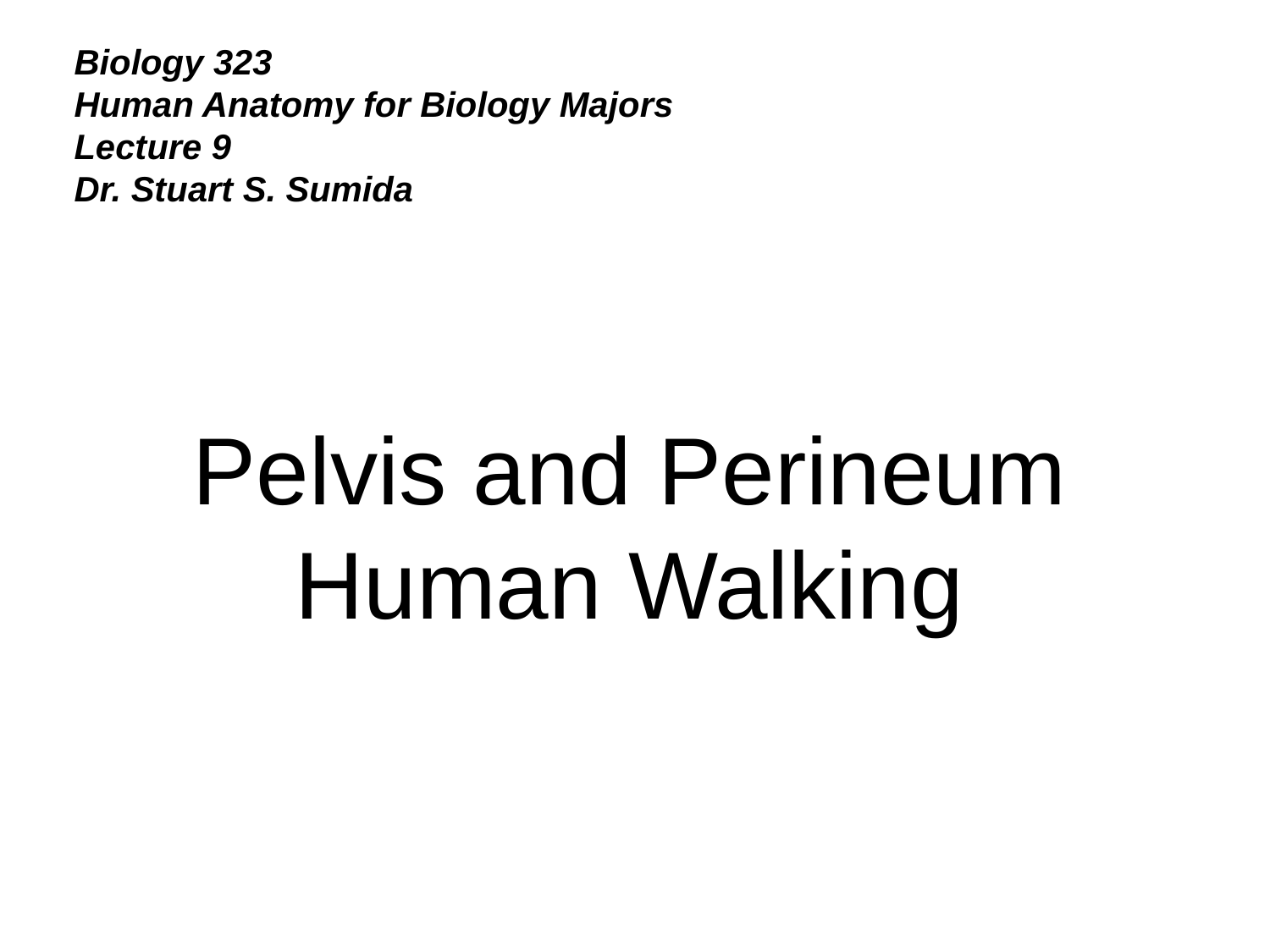

Biology 323
Human Anatomy for Biology Majors
Lecture 9
Dr. Stuart S. Sumida
Pelvis and Perineum
Human Walking